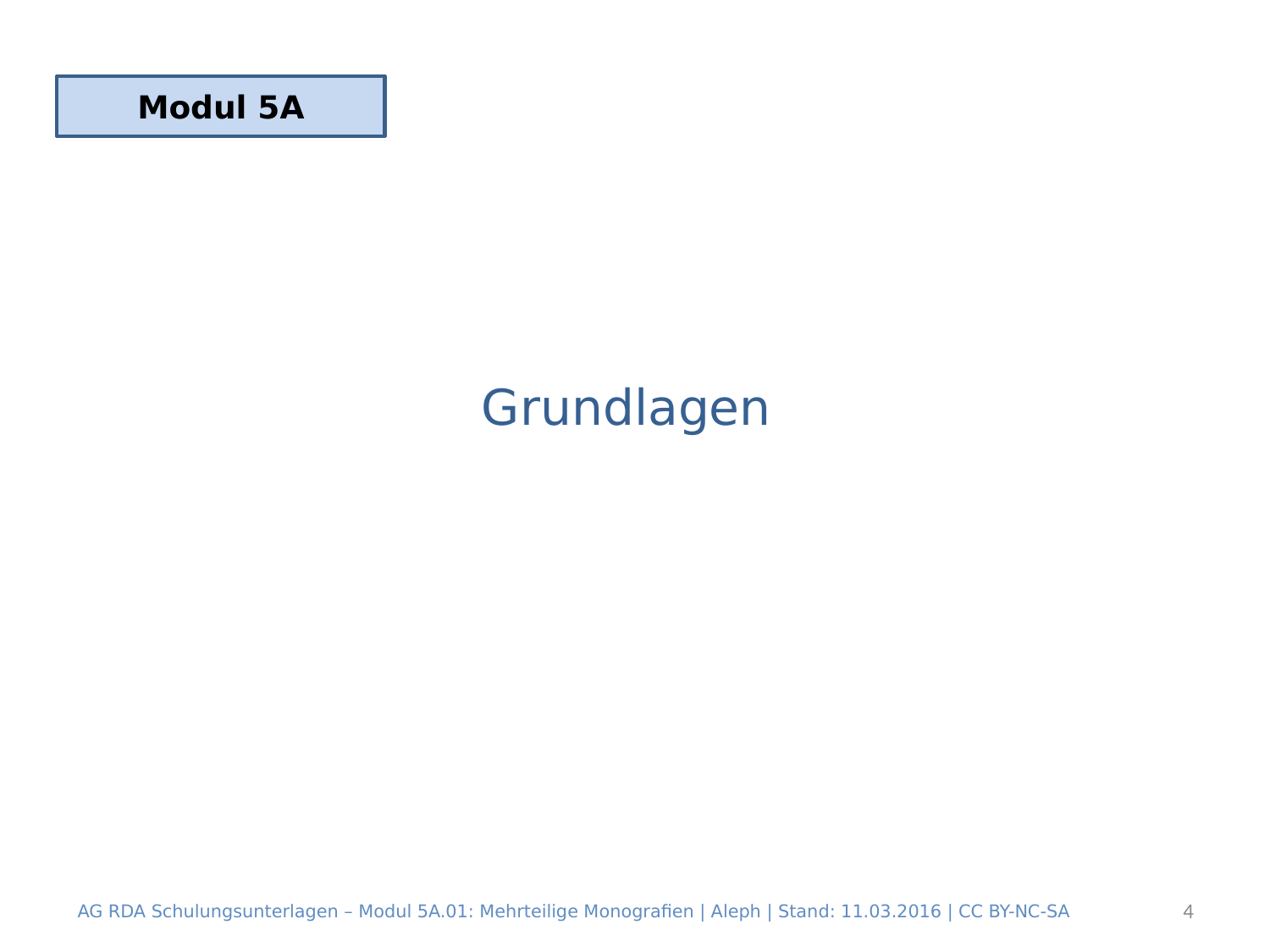

Modul 5A
# Grundlagen
AG RDA Schulungsunterlagen – Modul 5A.01: Mehrteilige Monografien | Aleph | Stand: 11.03.2016 | CC BY-NC-SA
4